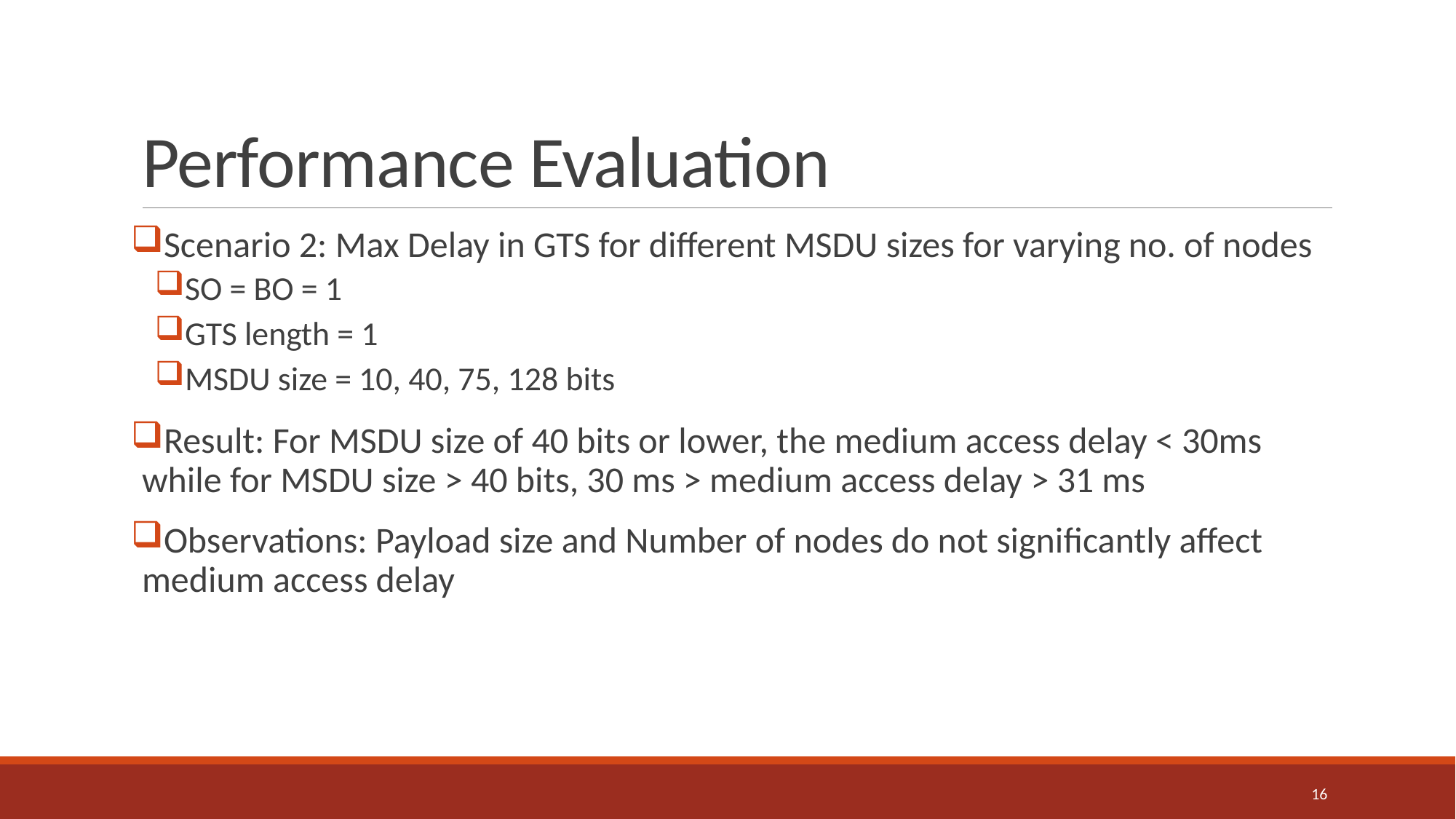

# Performance Evaluation
Scenario 2: Max Delay in GTS for different MSDU sizes for varying no. of nodes
SO = BO = 1
GTS length = 1
MSDU size = 10, 40, 75, 128 bits
Result: For MSDU size of 40 bits or lower, the medium access delay < 30ms while for MSDU size > 40 bits, 30 ms > medium access delay > 31 ms
Observations: Payload size and Number of nodes do not significantly affect medium access delay
16